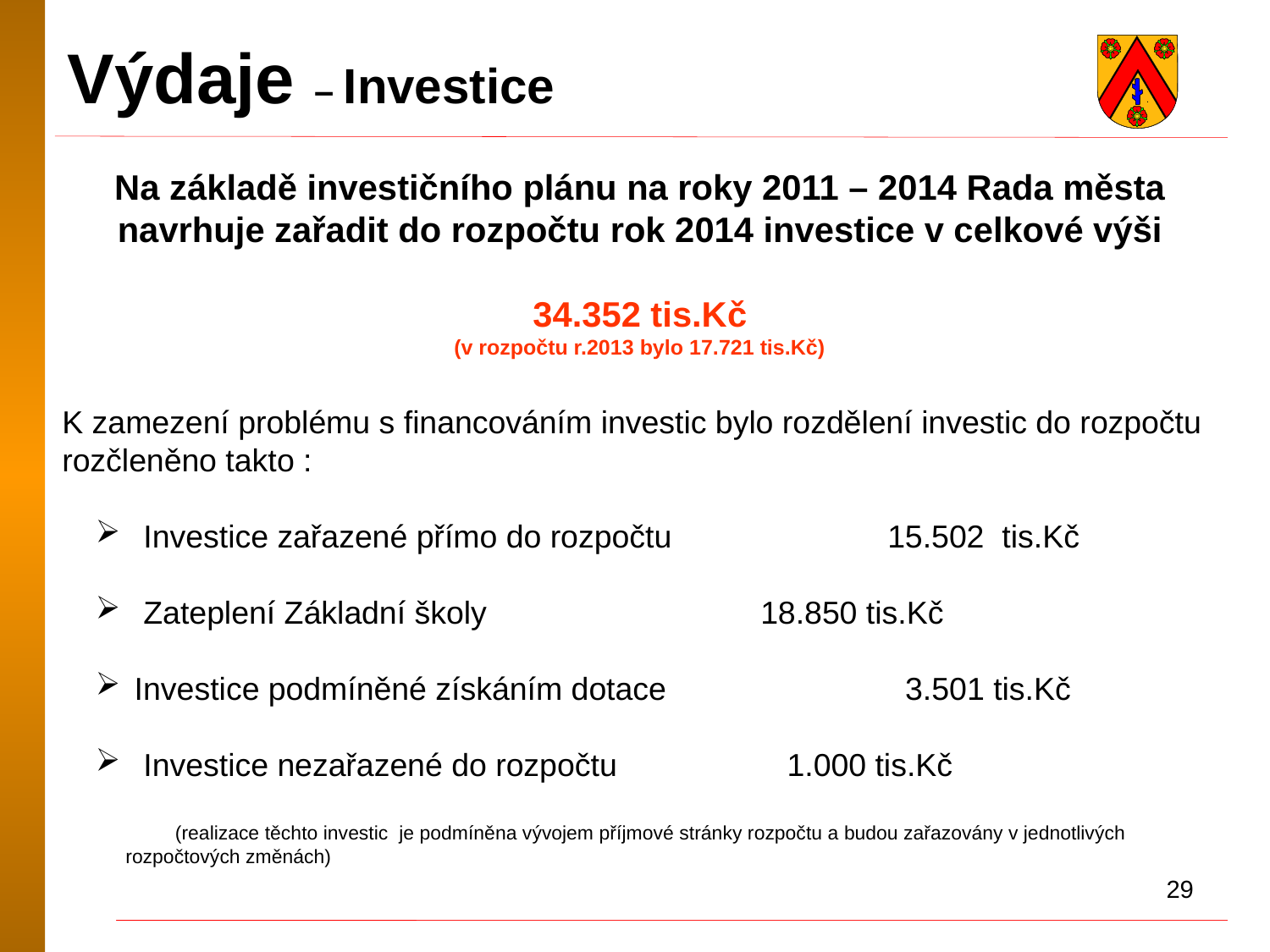

Výdaje – Investice
Na základě investičního plánu na roky 2011 – 2014 Rada města navrhuje zařadit do rozpočtu rok 2014 investice v celkové výši

34.352 tis.Kč
(v rozpočtu r.2013 bylo 17.721 tis.Kč)

K zamezení problému s financováním investic bylo rozdělení investic do rozpočtu rozčleněno takto :

  Investice zařazené přímo do rozpočtu		15.502  tis.Kč

  Zateplení Základní školy 			18.850 tis.Kč

 Investice podmíněné získáním dotace		  3.501 tis.Kč

  Investice nezařazené do rozpočtu		   1.000 tis.Kč

         (realizace těchto investic  je podmíněna vývojem příjmové stránky rozpočtu a budou zařazovány v jednotlivých rozpočtových změnách)

29